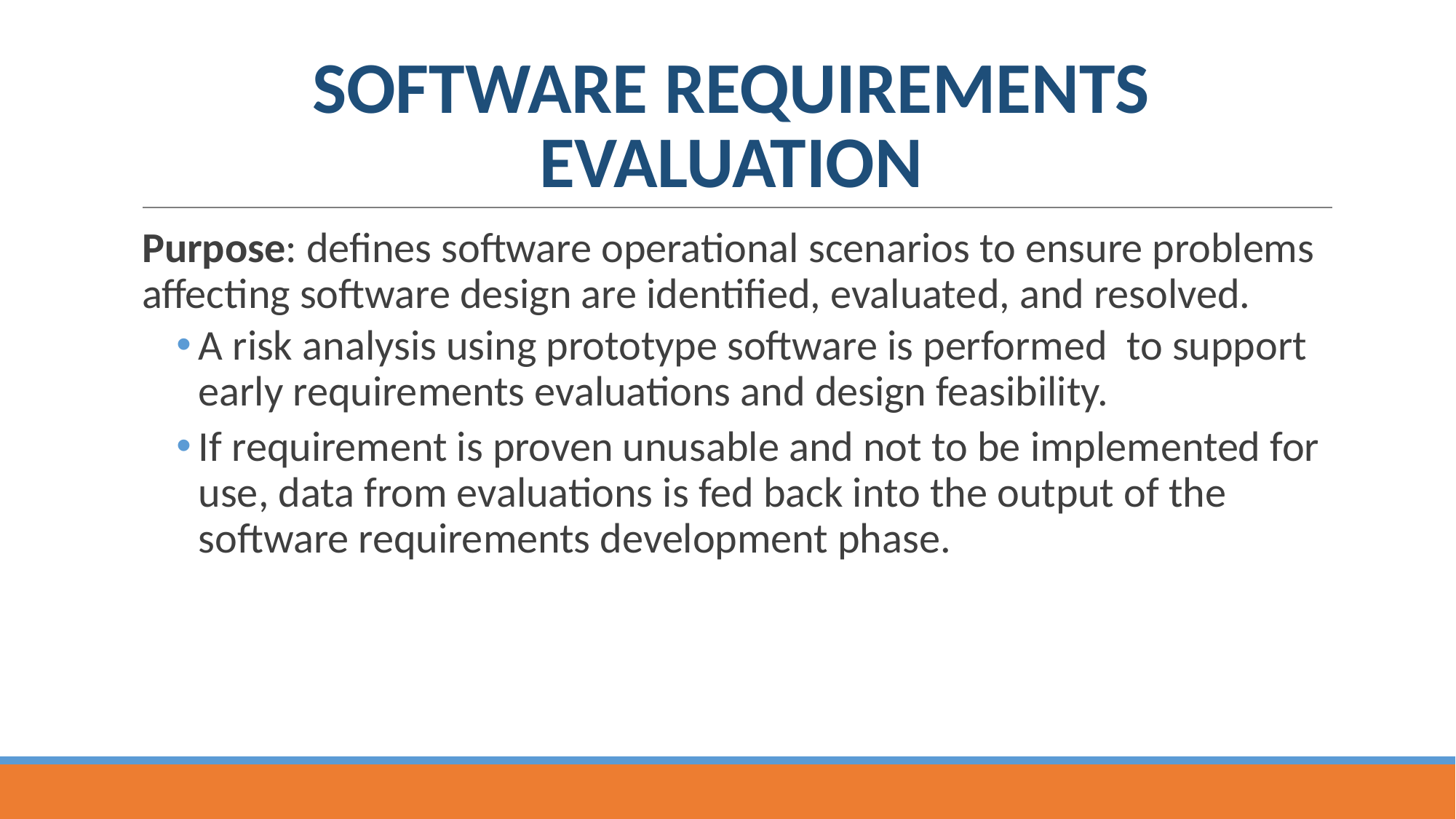

# SOFTWARE REQUIREMENTS EVALUATION
Purpose: defines software operational scenarios to ensure problems affecting software design are identified, evaluated, and resolved.
A risk analysis using prototype software is performed  to support early requirements evaluations and design feasibility.
If requirement is proven unusable and not to be implemented for use, data from evaluations is fed back into the output of the software requirements development phase.